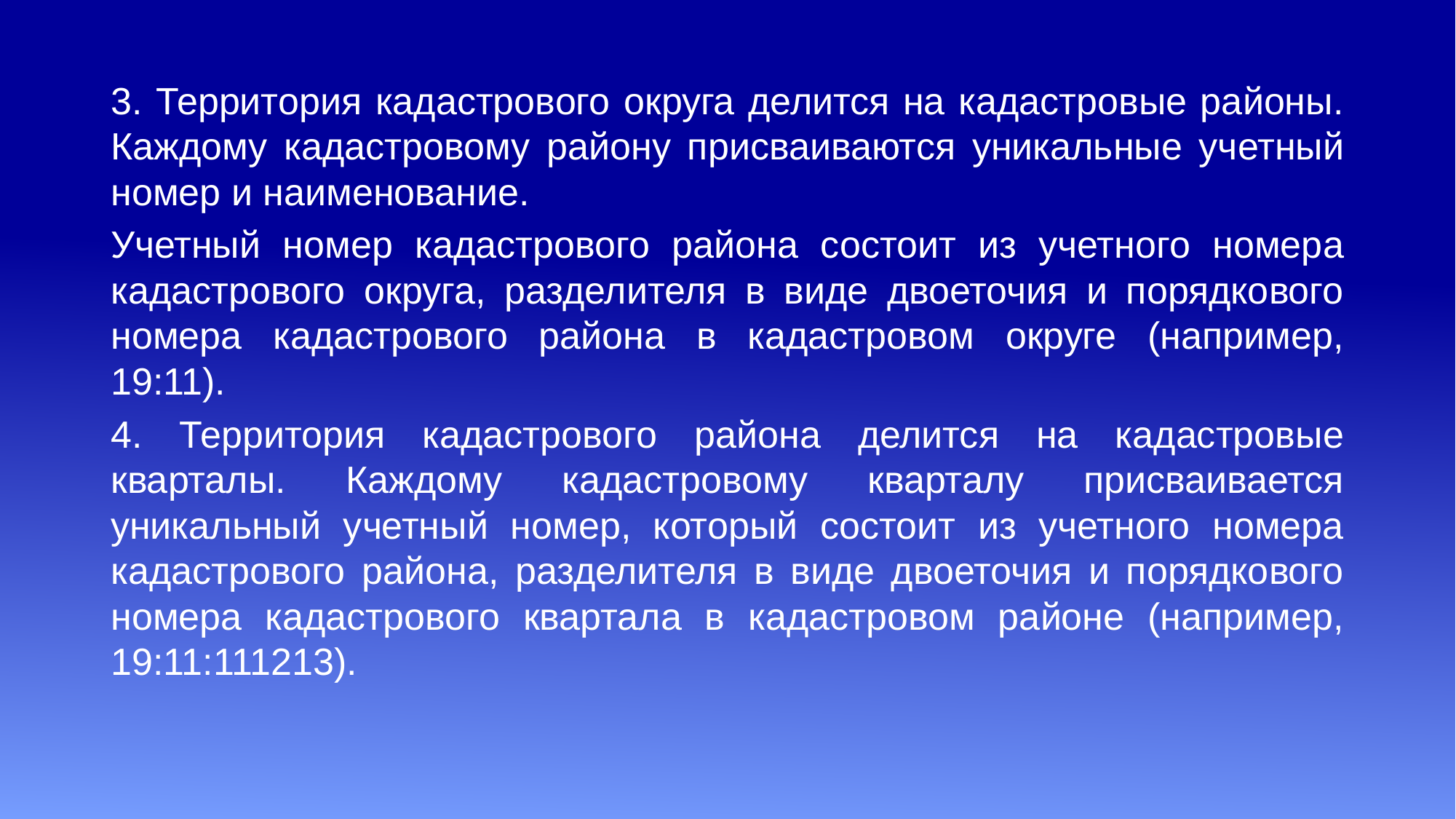

#
3. Территория кадастрового округа делится на кадастровые районы. Каждому кадастровому району присваиваются уникальные учетный номер и наименование.
Учетный номер кадастрового района состоит из учетного номера кадастрового округа, разделителя в виде двоеточия и порядкового номера кадастрового района в кадастровом округе (например, 19:11).
4. Территория кадастрового района делится на кадастровые кварталы. Каждому кадастровому кварталу присваивается уникальный учетный номер, который состоит из учетного номера кадастрового района, разделителя в виде двоеточия и порядкового номера кадастрового квартала в кадастровом районе (например, 19:11:111213).